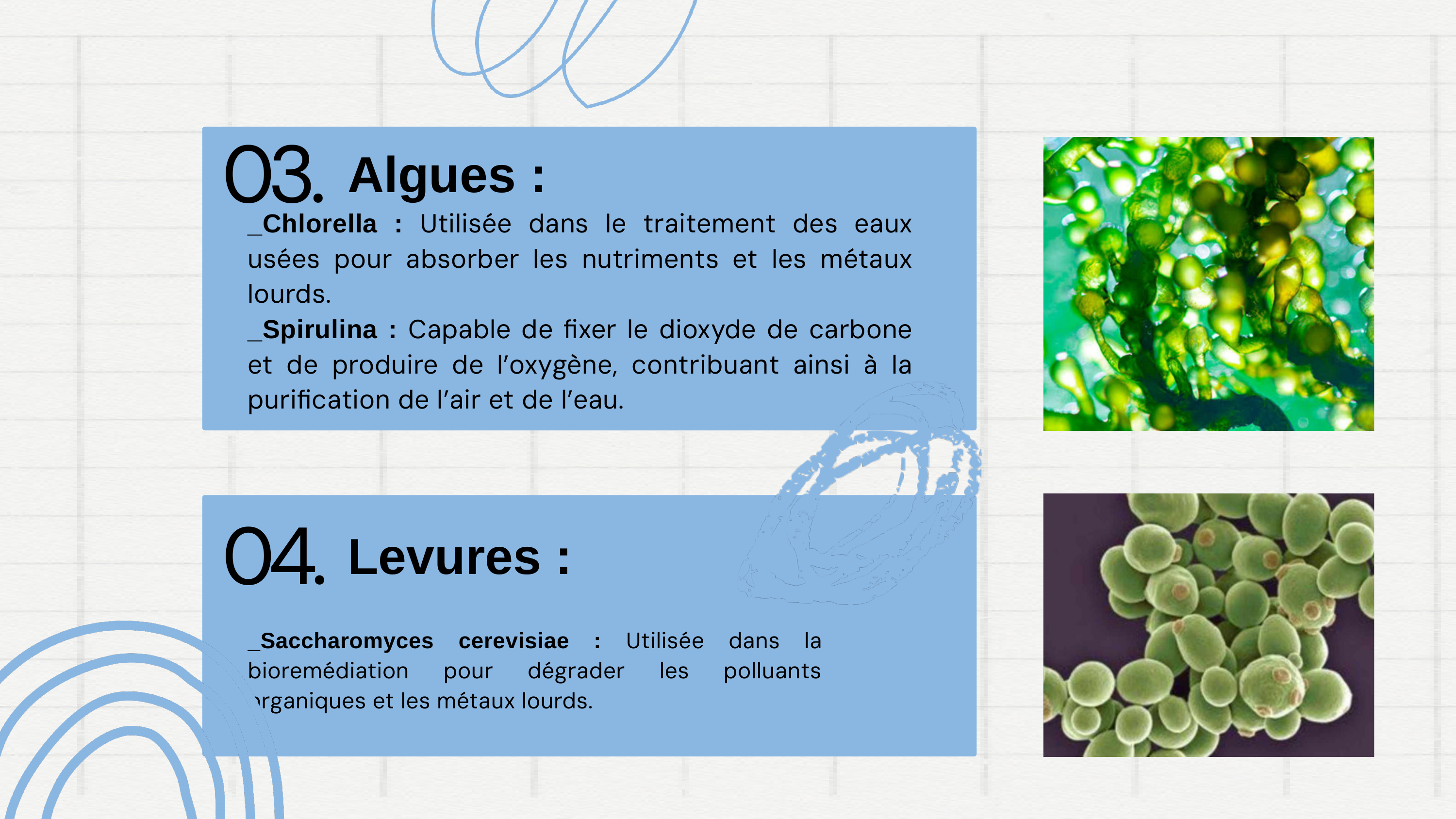

03.
Algues :
_Chlorella : Utilisée dans le traitement des eaux usées pour absorber les nutriments et les métaux lourds.
_Spirulina : Capable de fixer le dioxyde de carbone et de produire de l’oxygène, contribuant ainsi à la purification de l’air et de l’eau.

04.
Levures :

_Saccharomyces cerevisiae : Utilisée dans la bioremédiation pour dégrader les polluants organiques et les métaux lourds.